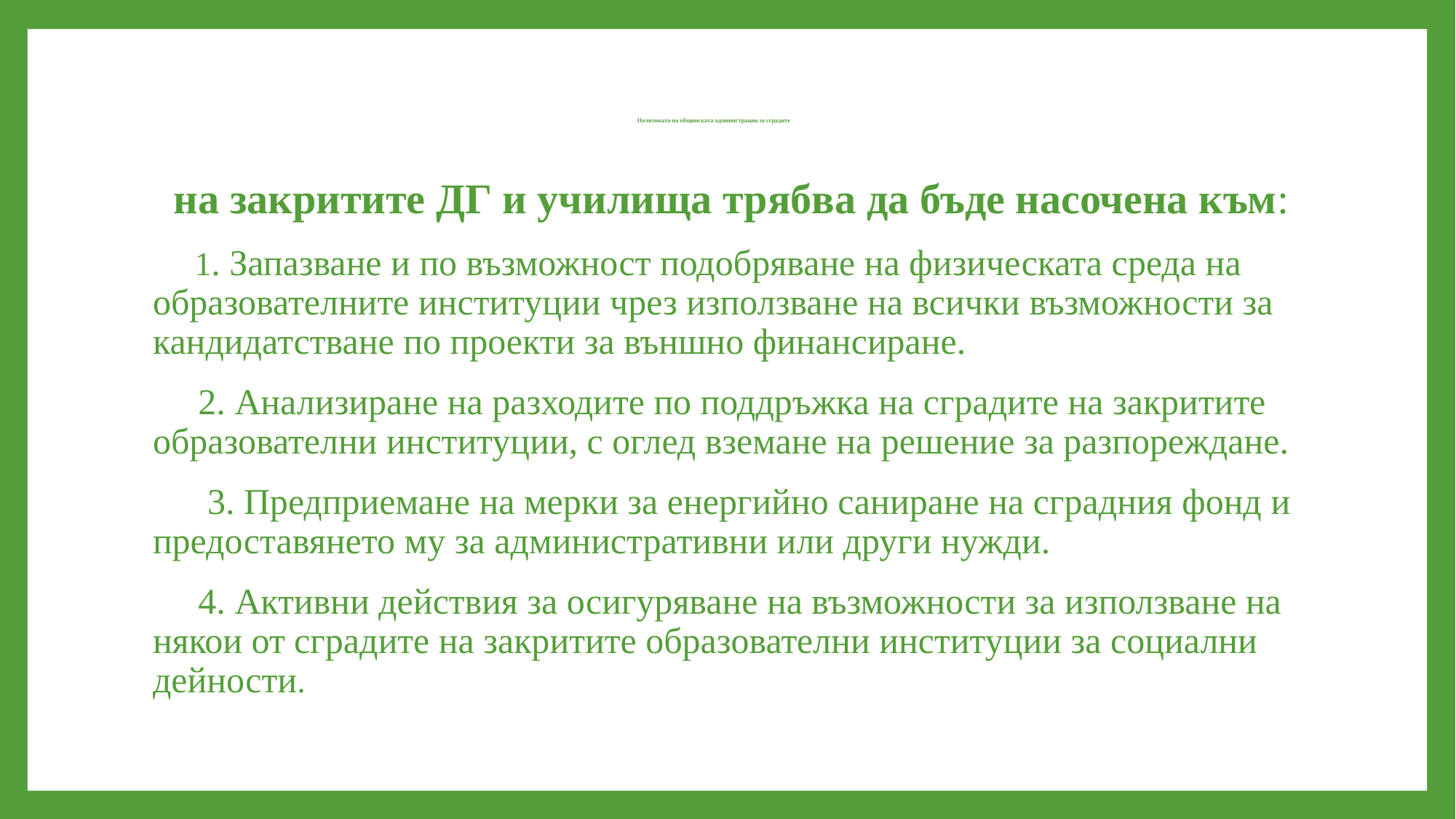

# Политиката на общинската администрация за сградите
  на закритите ДГ и училища трябва да бъде насочена към:
     1. Запазване и по възможност подобряване на физическата среда на образователните институции чрез използване на всички възможности за кандидатстване по проекти за външно финансиране.
     2. Анализиране на разходите по поддръжка на сградите на закритите образователни институции, с оглед вземане на решение за разпореждане.
      3. Предприемане на мерки за енергийно саниране на сградния фонд и предоставянето му за административни или други нужди.
     4. Активни действия за осигуряване на възможности за използване на някои от сградите на закритите образователни институции за социални дейности.